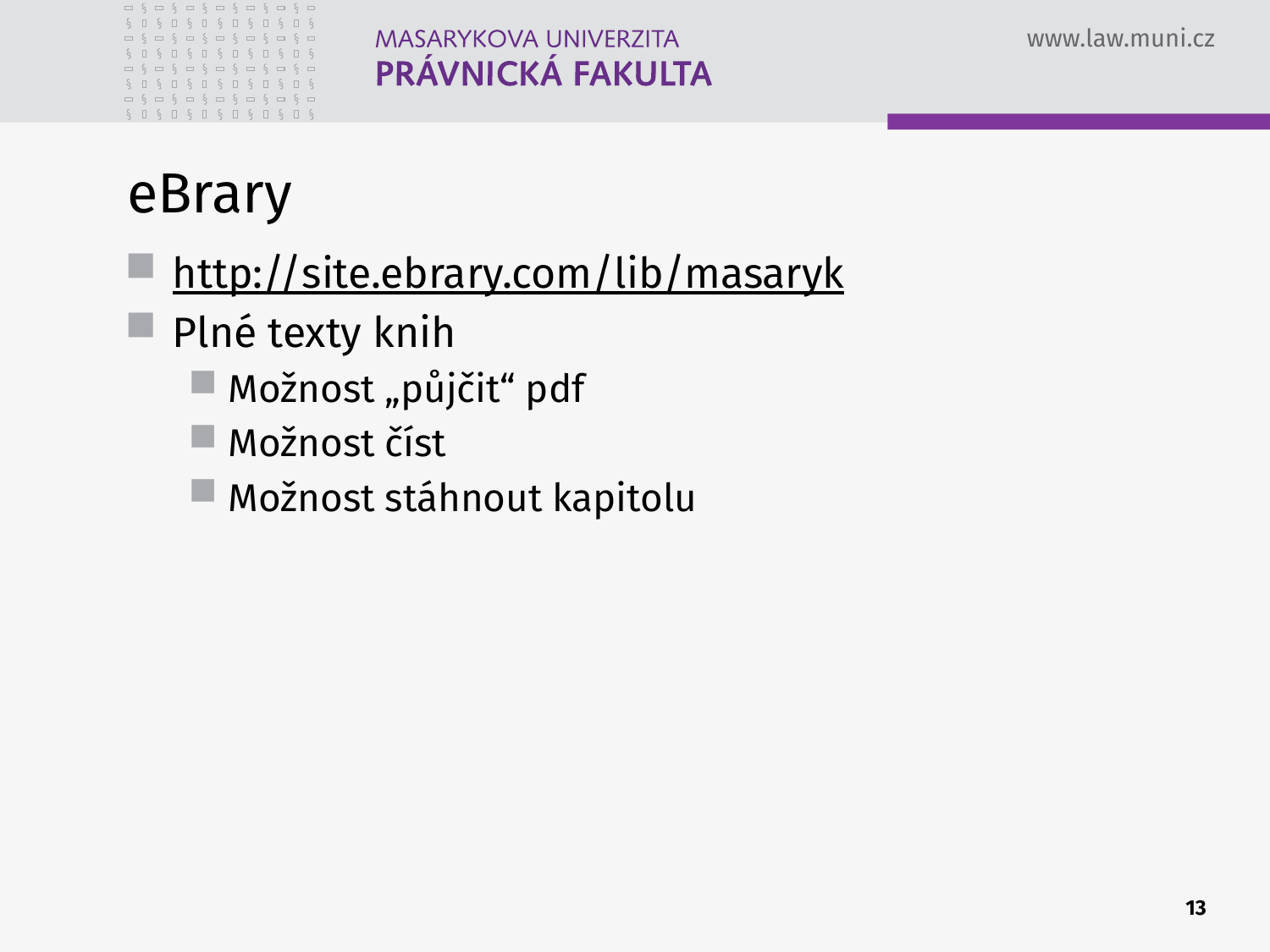

# eBrary
http://site.ebrary.com/lib/masaryk
Plné texty knih
Možnost „půjčit“ pdf
Možnost číst
Možnost stáhnout kapitolu
13